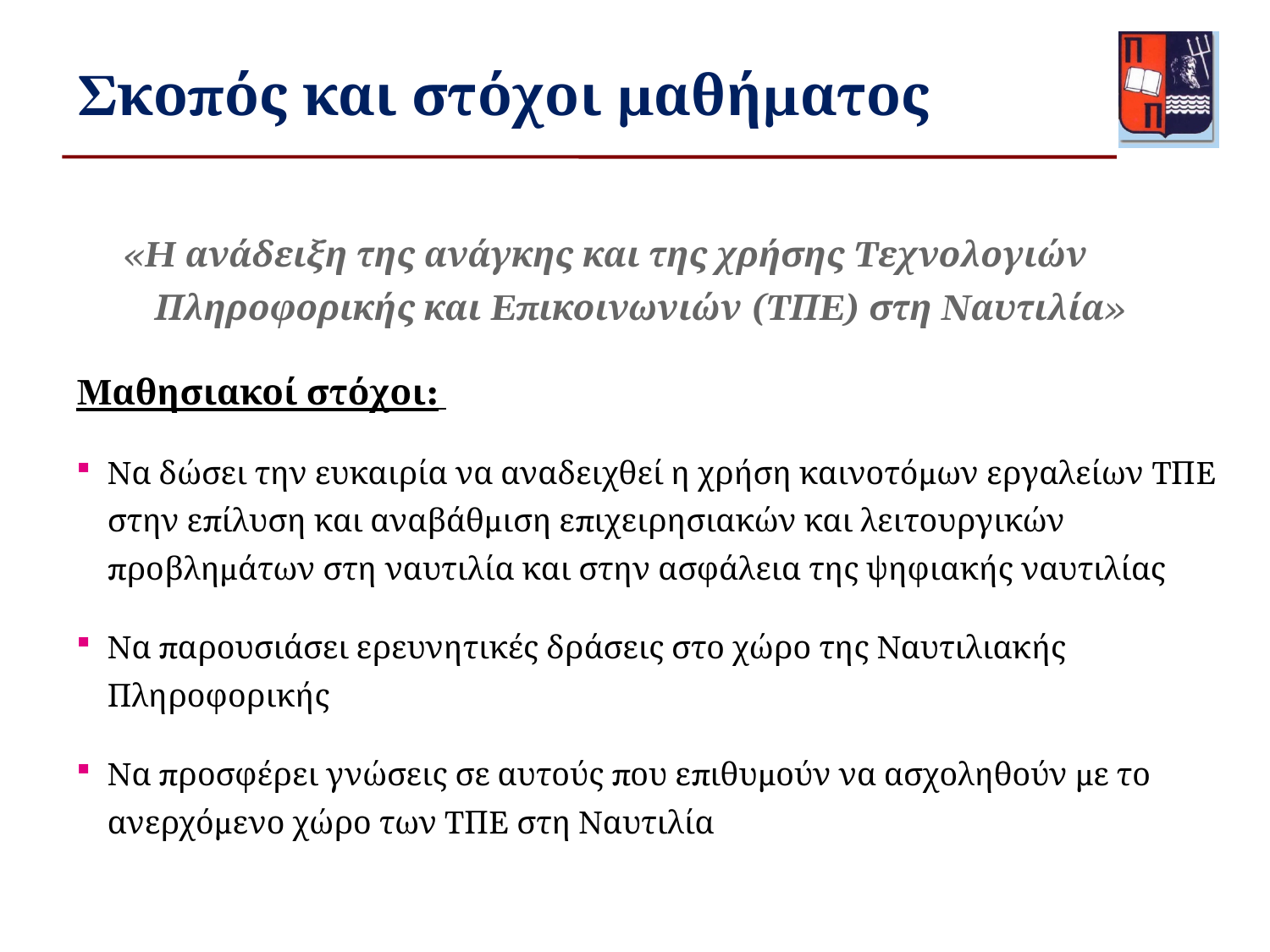

Σκοπός και στόχοι μαθήματος
«Η ανάδειξη της ανάγκης και της χρήσης Τεχνολογιών Πληροφορικής και Επικοινωνιών (ΤΠΕ) στη Ναυτιλία»
Μαθησιακοί στόχοι:
Να δώσει την ευκαιρία να αναδειχθεί η χρήση καινοτόμων εργαλείων ΤΠΕ στην επίλυση και αναβάθμιση επιχειρησιακών και λειτουργικών προβλημάτων στη ναυτιλία και στην ασφάλεια της ψηφιακής ναυτιλίας
Να παρουσιάσει ερευνητικές δράσεις στο χώρο της Ναυτιλιακής Πληροφορικής
Να προσφέρει γνώσεις σε αυτούς που επιθυμούν να ασχοληθούν με το  ανερχόμενο χώρο των ΤΠΕ στη Ναυτιλία